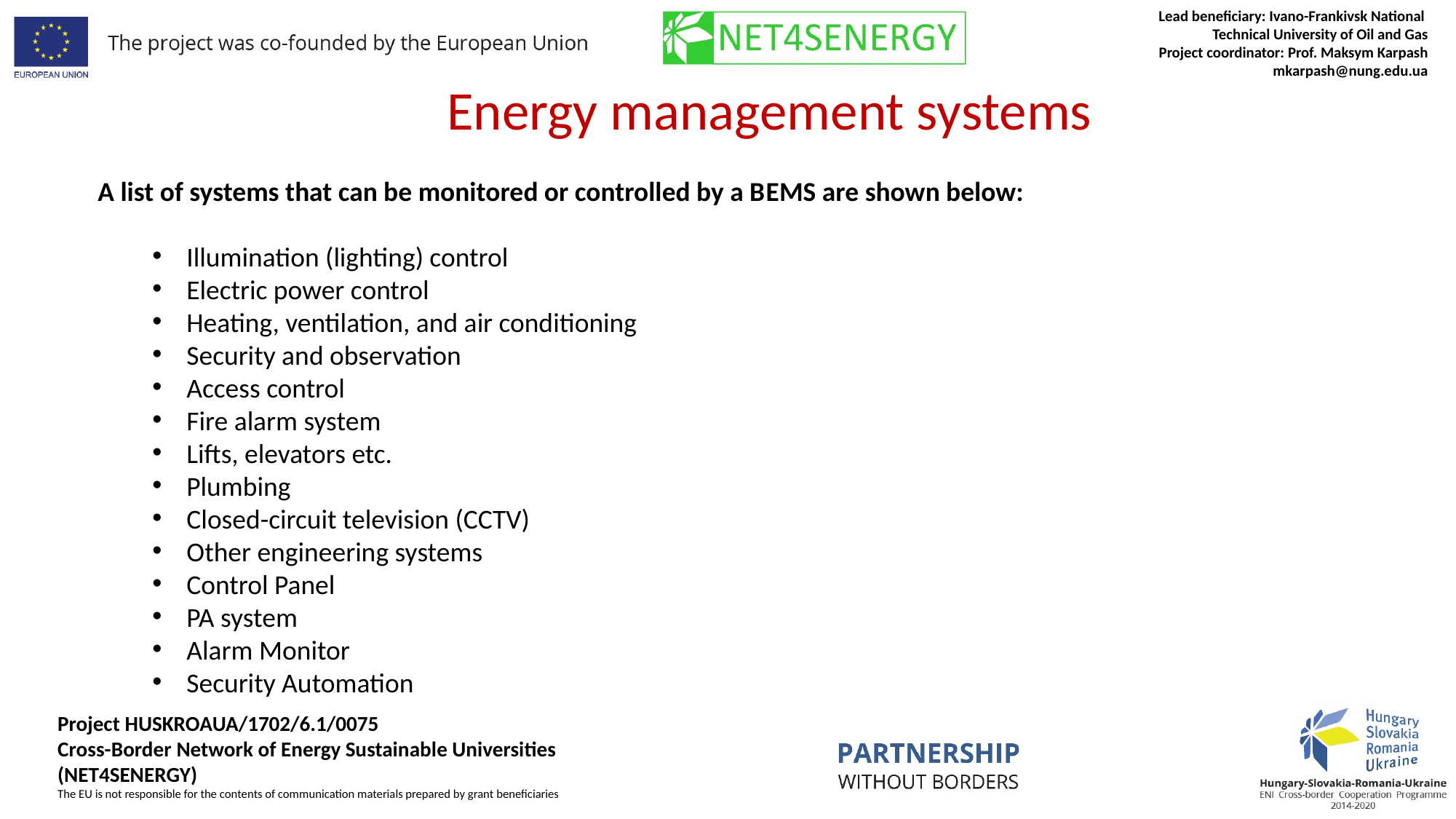

Energy management systems
A list of systems that can be monitored or controlled by a BEMS are shown below:

Illumination (lighting) control
Electric power control
Heating, ventilation, and air conditioning
Security and observation
Access control
Fire alarm system
Lifts, elevators etc.
Plumbing
Closed-circuit television (CCTV)
Other engineering systems
Control Panel
PA system
Alarm Monitor
Security Automation